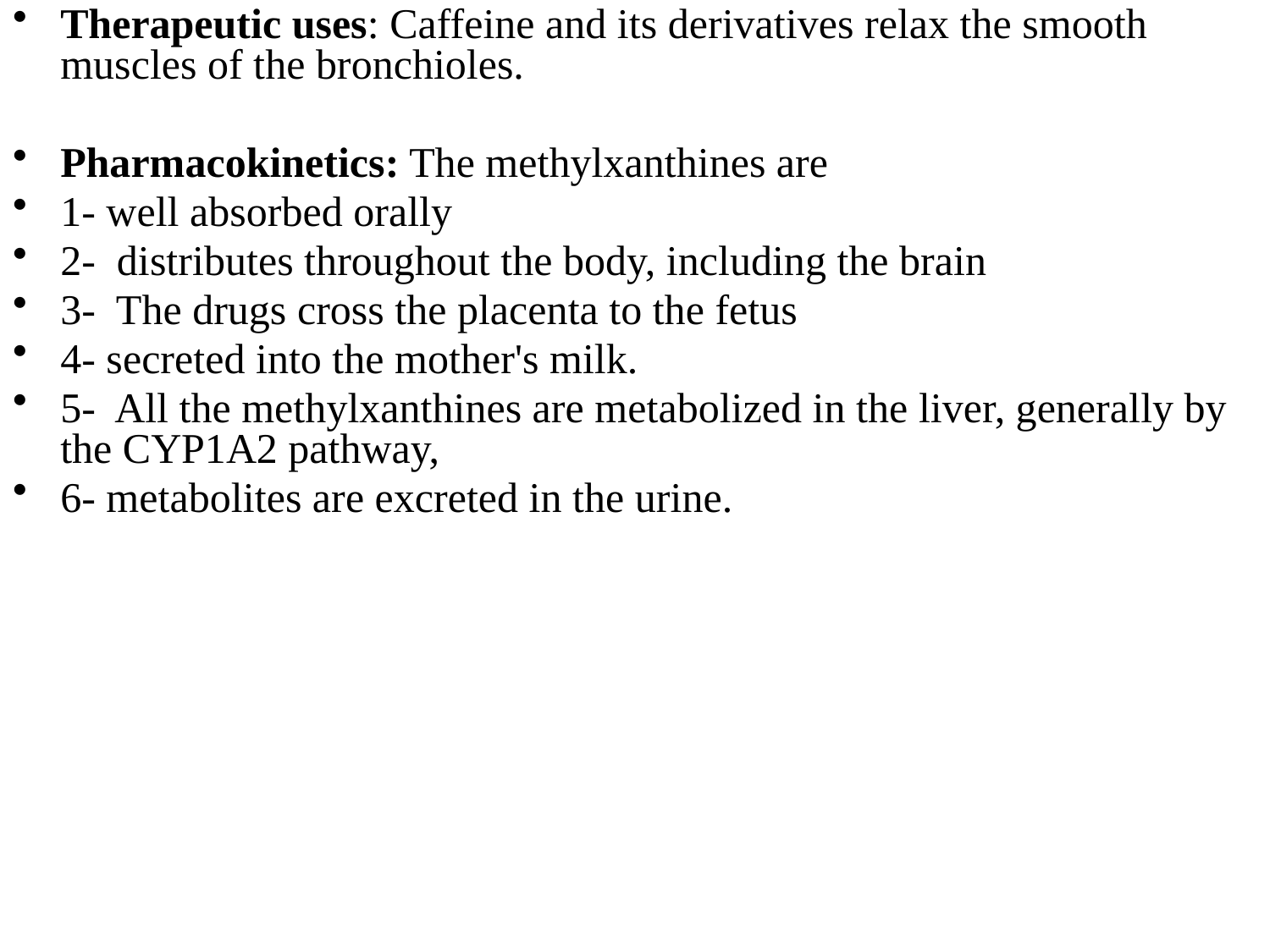

Therapeutic uses: Caffeine and its derivatives relax the smooth muscles of the bronchioles.

Pharmacokinetics: The methylxanthines are
1- well absorbed orally
2-  distributes throughout the body, including the brain
3-  The drugs cross the placenta to the fetus
4- secreted into the mother's milk.
5-  All the methylxanthines are metabolized in the liver, generally by the CYP1A2 pathway,
6- metabolites are excreted in the urine.